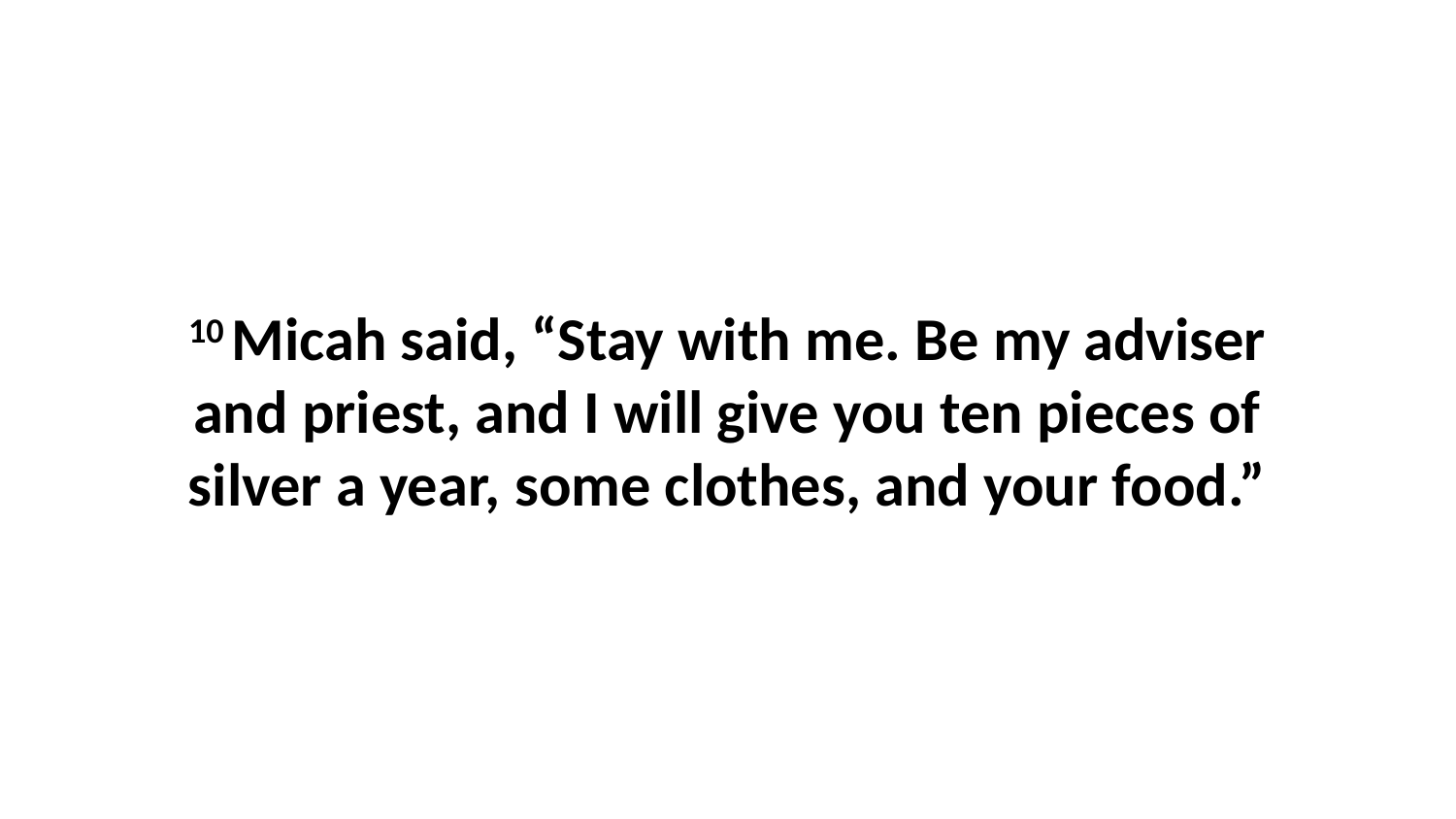

10 Micah said, “Stay with me. Be my adviser and priest, and I will give you ten pieces of silver a year, some clothes, and your food.”